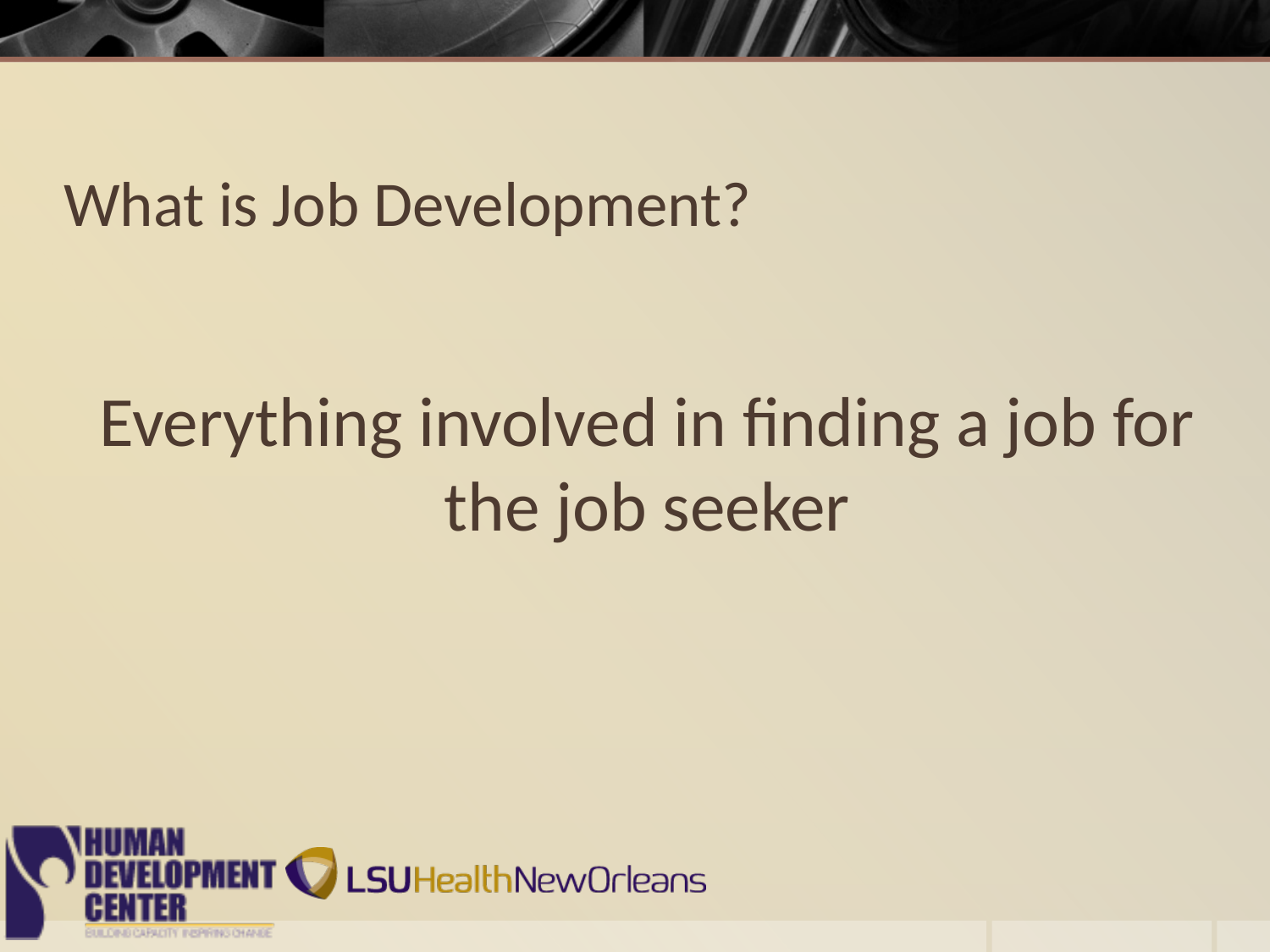

# What is Job Development?
Everything involved in finding a job for the job seeker